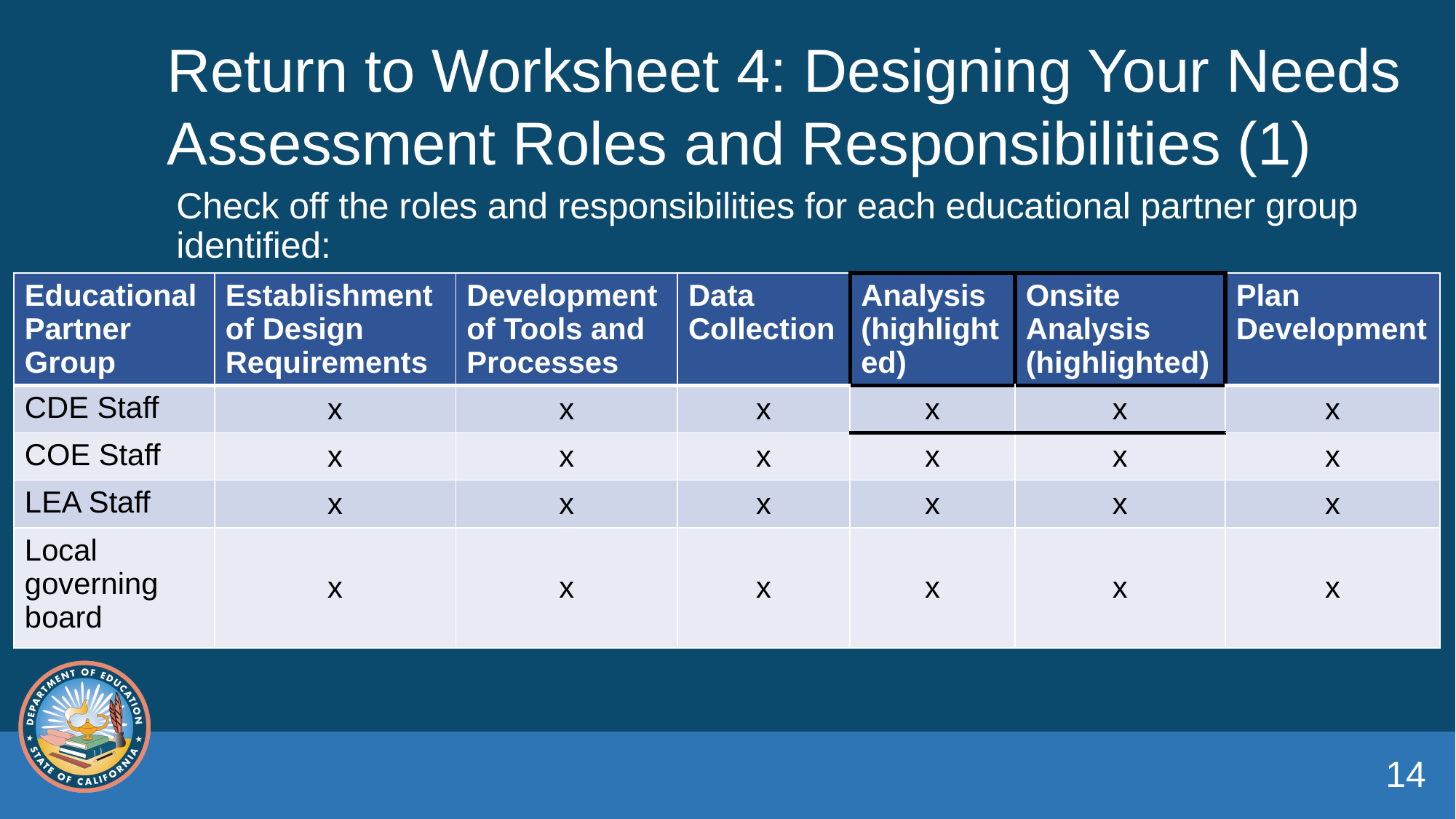

# Return to Worksheet 4: Designing Your Needs Assessment Roles and Responsibilities (1)
Check off the roles and responsibilities for each educational partner group identified:

| Educational Partner Group | Establishment of Design Requirements | Development of Tools and Processes | Data Collection | Analysis (highlighted) | Onsite Analysis (highlighted) | Plan Development |
| --- | --- | --- | --- | --- | --- | --- |
| CDE Staff | x | x | x | x | x | x |
| COE Staff | x | x | x | x | x | x |
| LEA Staff | x | x | x | x | x | x |
| Local governing board | x | x | x | x | x | x |
14